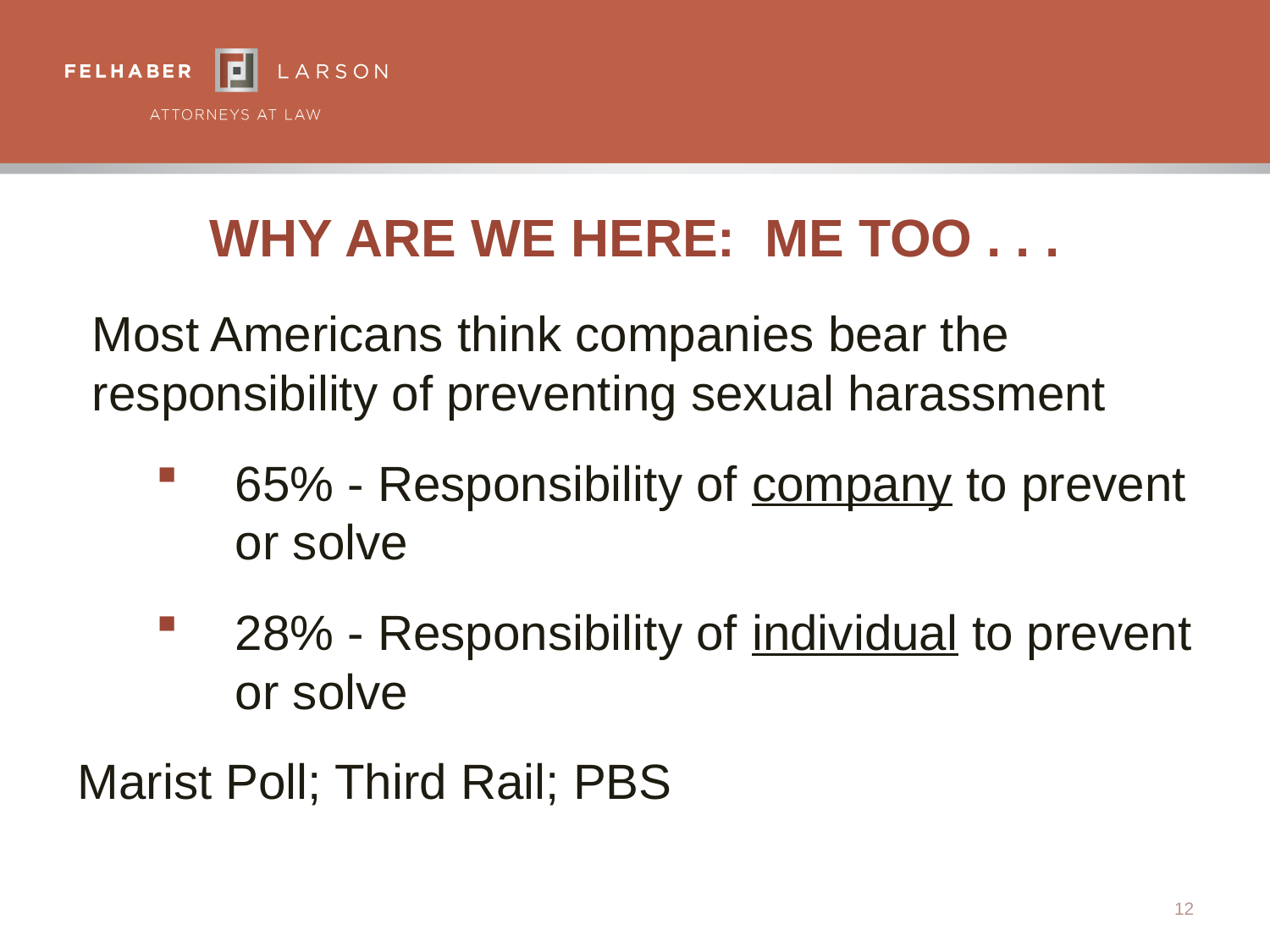

# Why Are We Here:  Me Too . . .
Most Americans think companies bear the responsibility of preventing sexual harassment
65% - Responsibility of company to prevent or solve
28% - Responsibility of individual to prevent or solve
Marist Poll; Third Rail; PBS
12